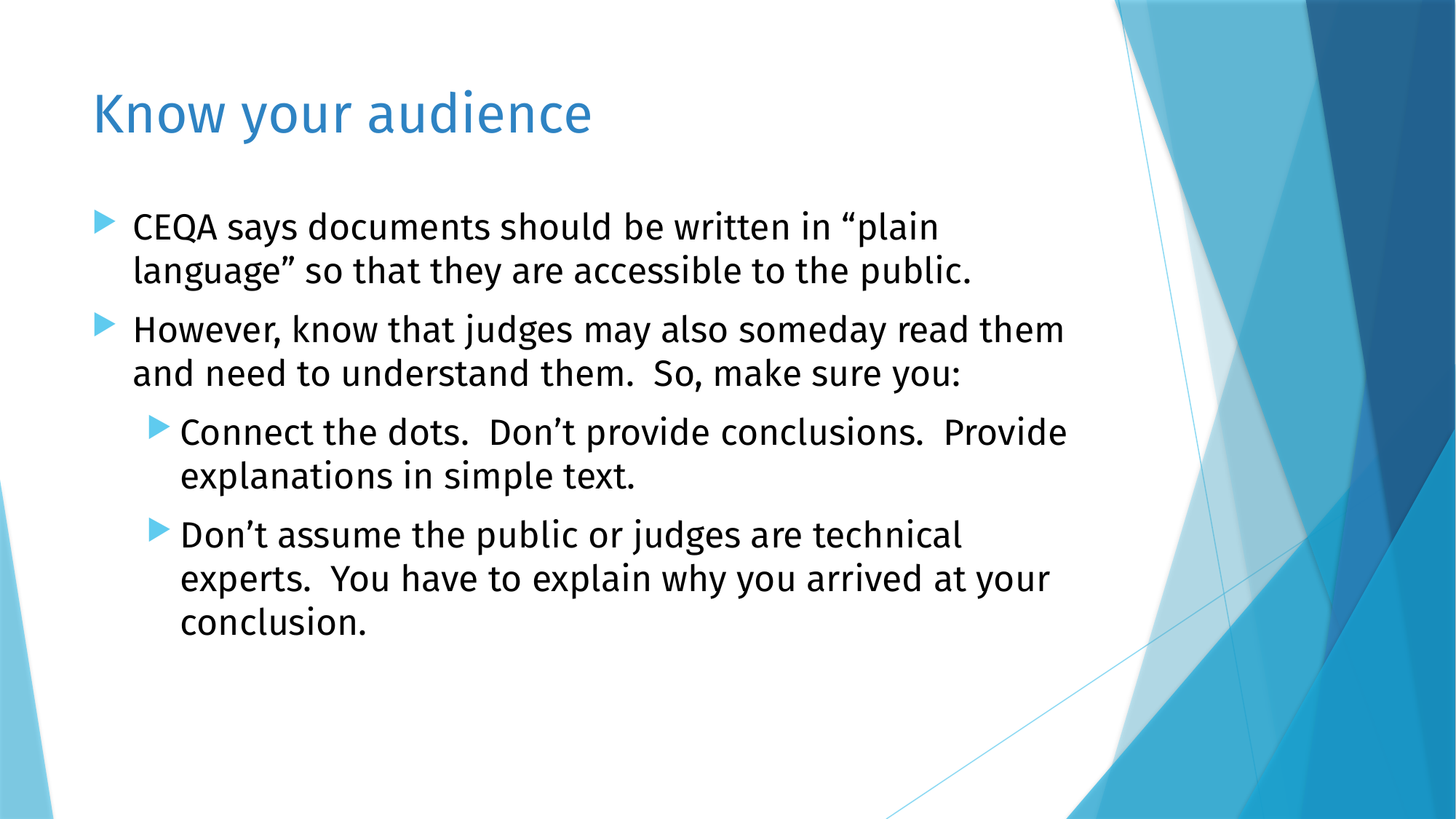

# Know your audience
CEQA says documents should be written in “plain language” so that they are accessible to the public.
However, know that judges may also someday read them and need to understand them.  So, make sure you:
Connect the dots.  Don’t provide conclusions.  Provide explanations in simple text.
Don’t assume the public or judges are technical experts.  You have to explain why you arrived at your conclusion.